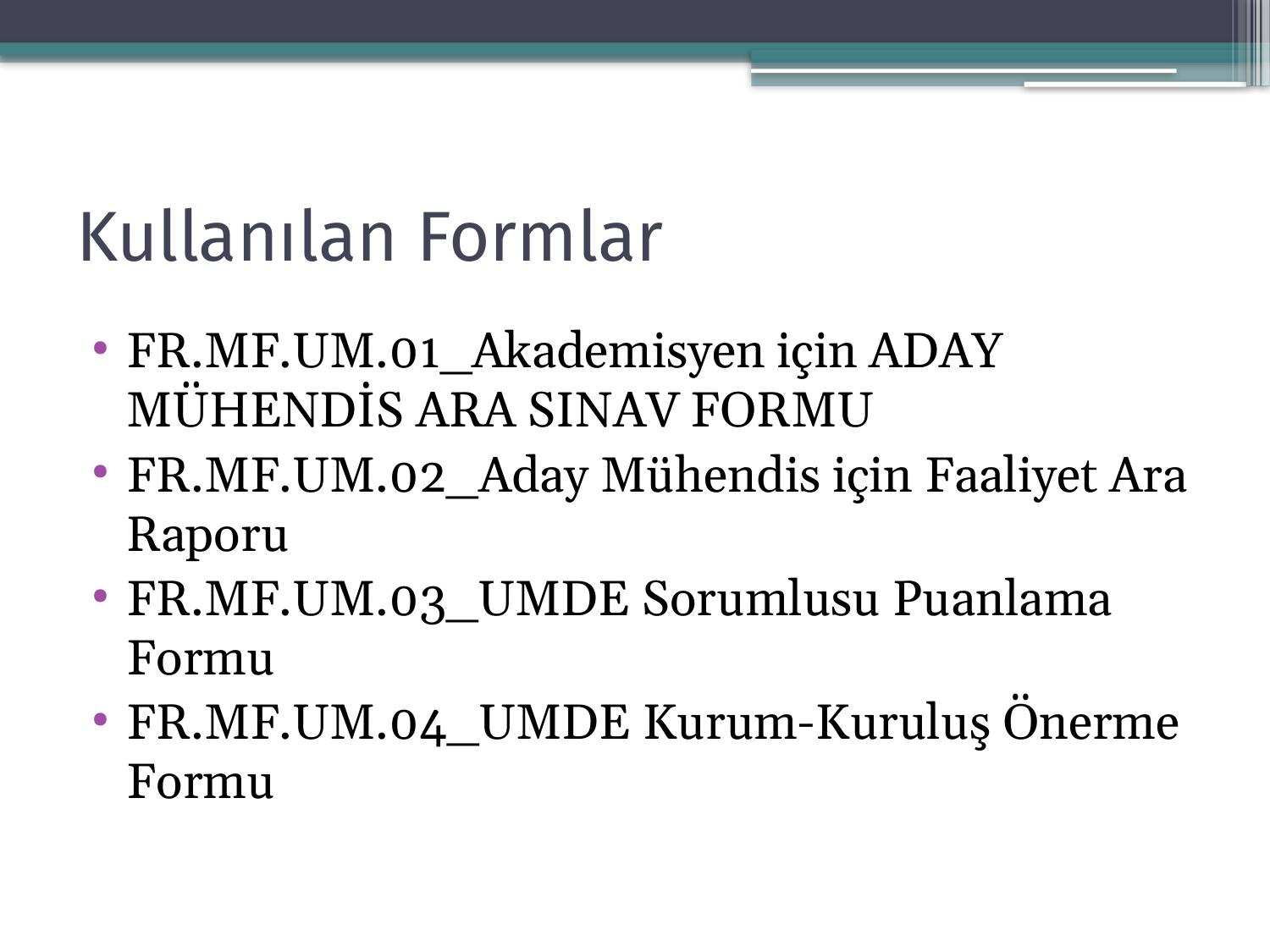

# Kullanılan Formlar
FR.MF.UM.01_Akademisyen için ADAY MÜHENDİS ARA SINAV FORMU
FR.MF.UM.02_Aday Mühendis için Faaliyet Ara Raporu
FR.MF.UM.03_UMDE Sorumlusu Puanlama Formu
FR.MF.UM.04_UMDE Kurum-Kuruluş Önerme Formu